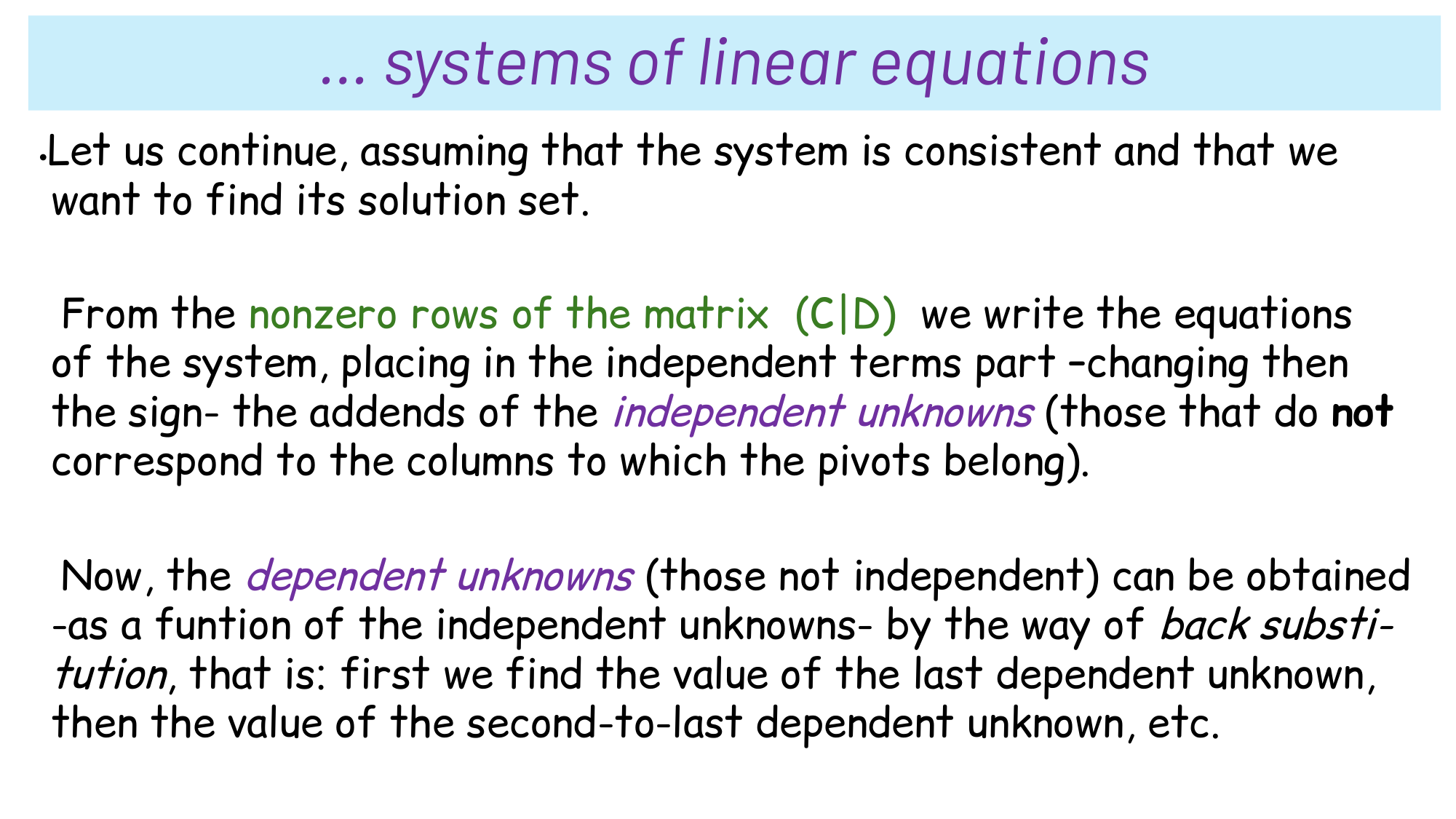

# … systems of linear equations
•Let us continue, assuming that the system is consistent and that we
 want to find its solution set.
    From the nonzero rows of the matrix  (C|D)  we write the equations
 of the system, placing in the independent terms part –changing then
 the sign- the addends of the independent unknowns (those that do not
 correspond to the columns to which the pivots belong).
    Now, the dependent unknowns (those not independent) can be obtained
 -as a funtion of the independent unknowns- by the way of back substi-
 tution, that is: first we find the value of the last dependent unknown,
 then the value of the second-to-last dependent unknown, etc.